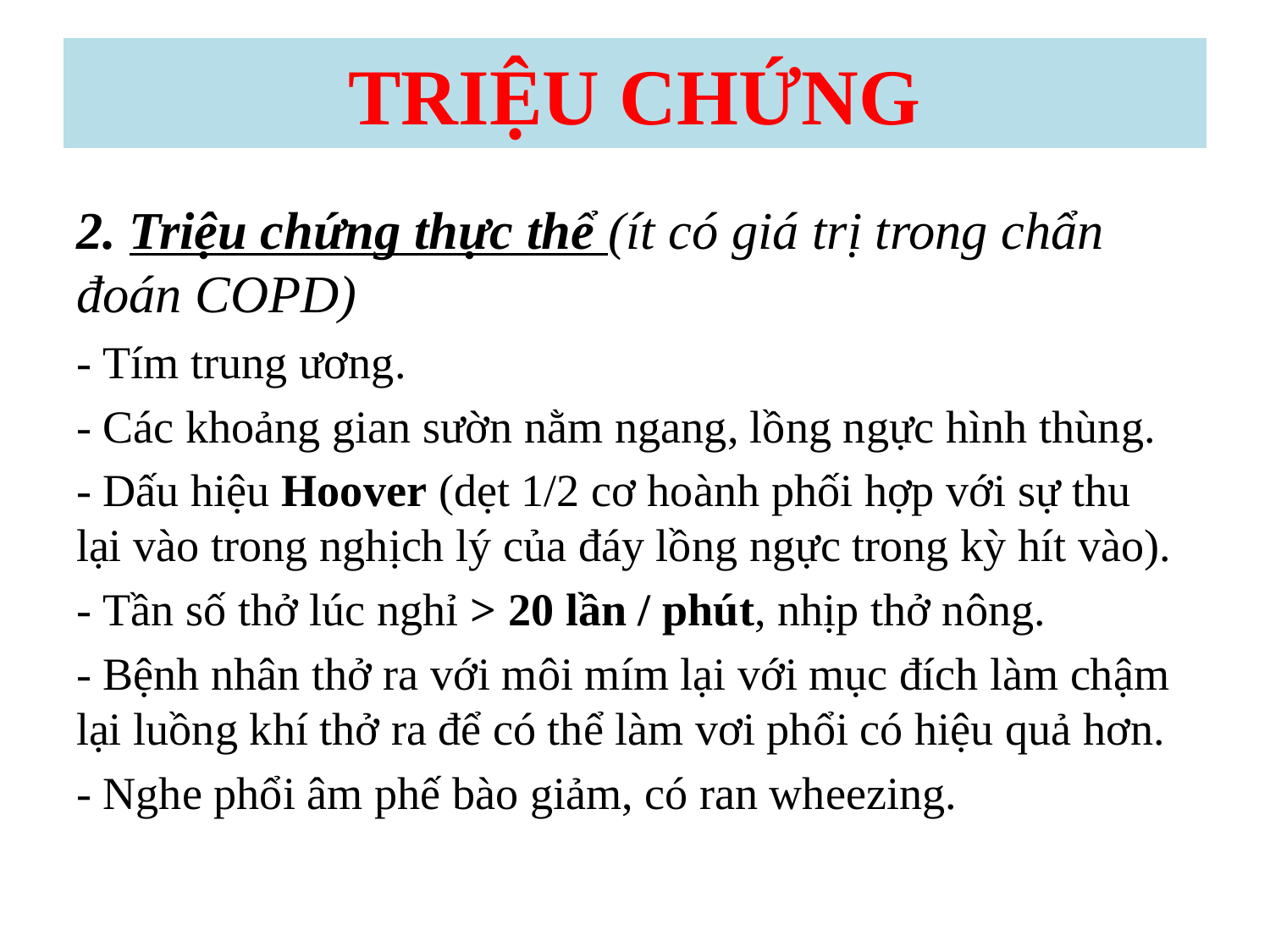

# TRIỆU CHỨNG
2. Triệu chứng thực thể (ít có giá trị trong chẩn đoán COPD)
- Tím trung ương.
- Các khoảng gian sườn nằm ngang, lồng ngực hình thùng.
- Dấu hiệu Hoover (dẹt 1/2 cơ hoành phối hợp với sự thu lại vào trong nghịch lý của đáy lồng ngực trong kỳ hít vào).
- Tần số thở lúc nghỉ > 20 lần / phút, nhịp thở nông.
- Bệnh nhân thở ra với môi mím lại với mục đích làm chậm lại luồng khí thở ra để có thể làm vơi phổi có hiệu quả hơn.
- Nghe phổi âm phế bào giảm, có ran wheezing.